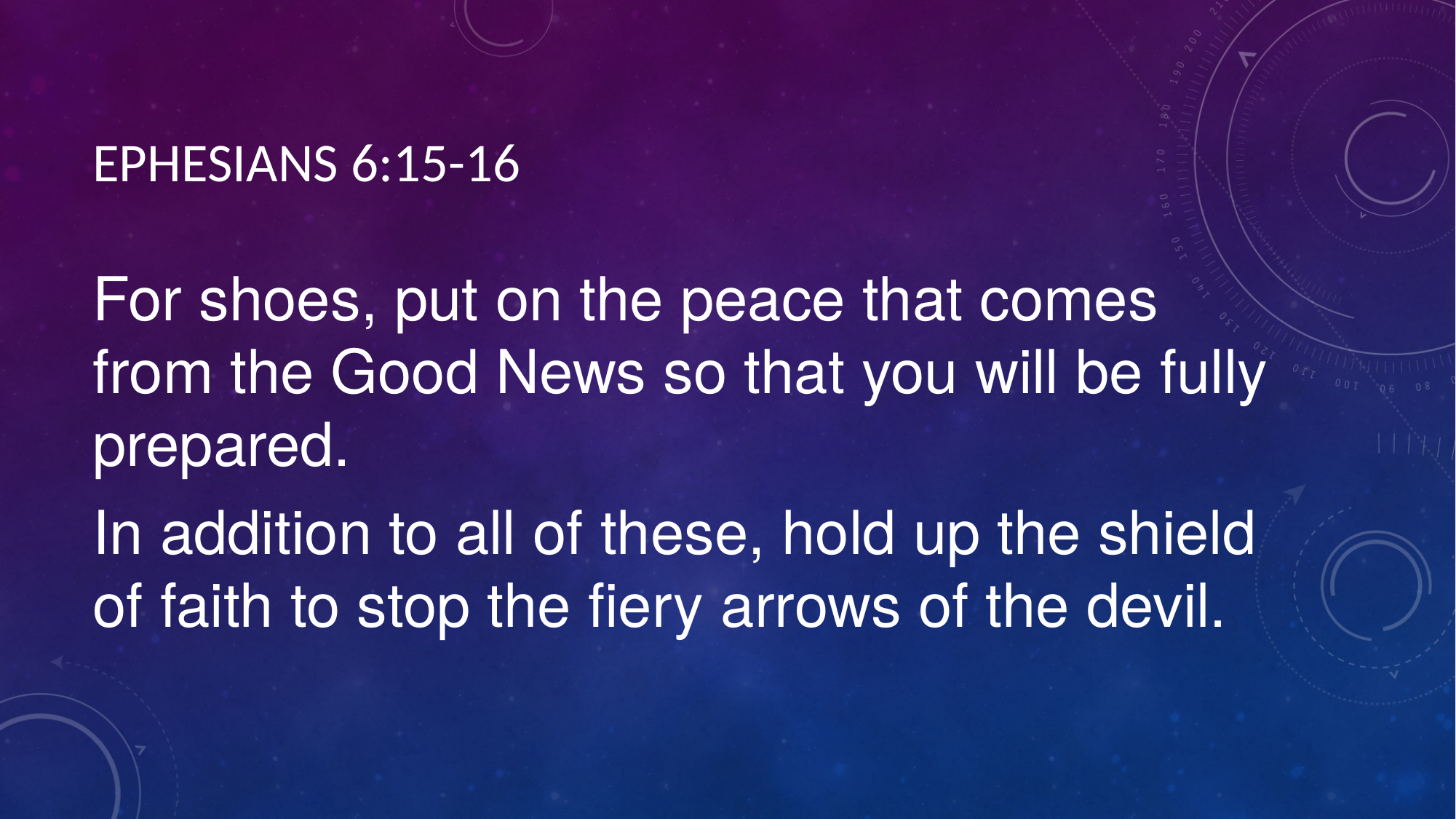

# Ephesians 6:15-16
For shoes, put on the peace that comes from the Good News so that you will be fully prepared.
In addition to all of these, hold up the shield of faith to stop the fiery arrows of the devil.